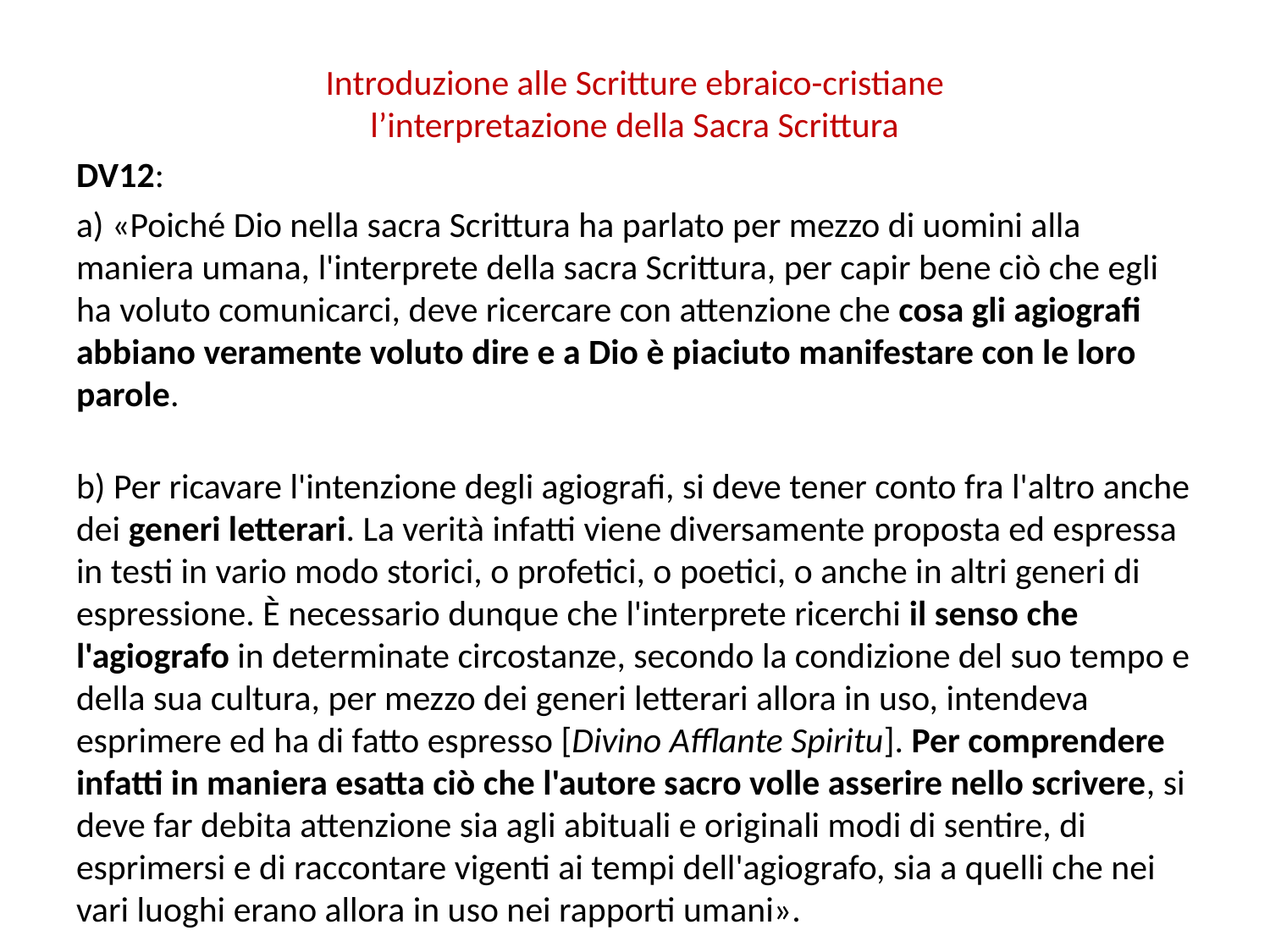

# Introduzione alle Scritture ebraico-cristiane l’interpretazione della Sacra Scrittura
DV12:
a) «Poiché Dio nella sacra Scrittura ha parlato per mezzo di uomini alla maniera umana, l'interprete della sacra Scrittura, per capir bene ciò che egli ha voluto comunicarci, deve ricercare con attenzione che cosa gli agiografi abbiano veramente voluto dire e a Dio è piaciuto manifestare con le loro parole.
b) Per ricavare l'intenzione degli agiografi, si deve tener conto fra l'altro anche dei generi letterari. La verità infatti viene diversamente proposta ed espressa in testi in vario modo storici, o profetici, o poetici, o anche in altri generi di espressione. È necessario dunque che l'interprete ricerchi il senso che l'agiografo in determinate circostanze, secondo la condizione del suo tempo e della sua cultura, per mezzo dei generi letterari allora in uso, intendeva esprimere ed ha di fatto espresso [Divino Afflante Spiritu]. Per comprendere infatti in maniera esatta ciò che l'autore sacro volle asserire nello scrivere, si deve far debita attenzione sia agli abituali e originali modi di sentire, di esprimersi e di raccontare vigenti ai tempi dell'agiografo, sia a quelli che nei vari luoghi erano allora in uso nei rapporti umani».